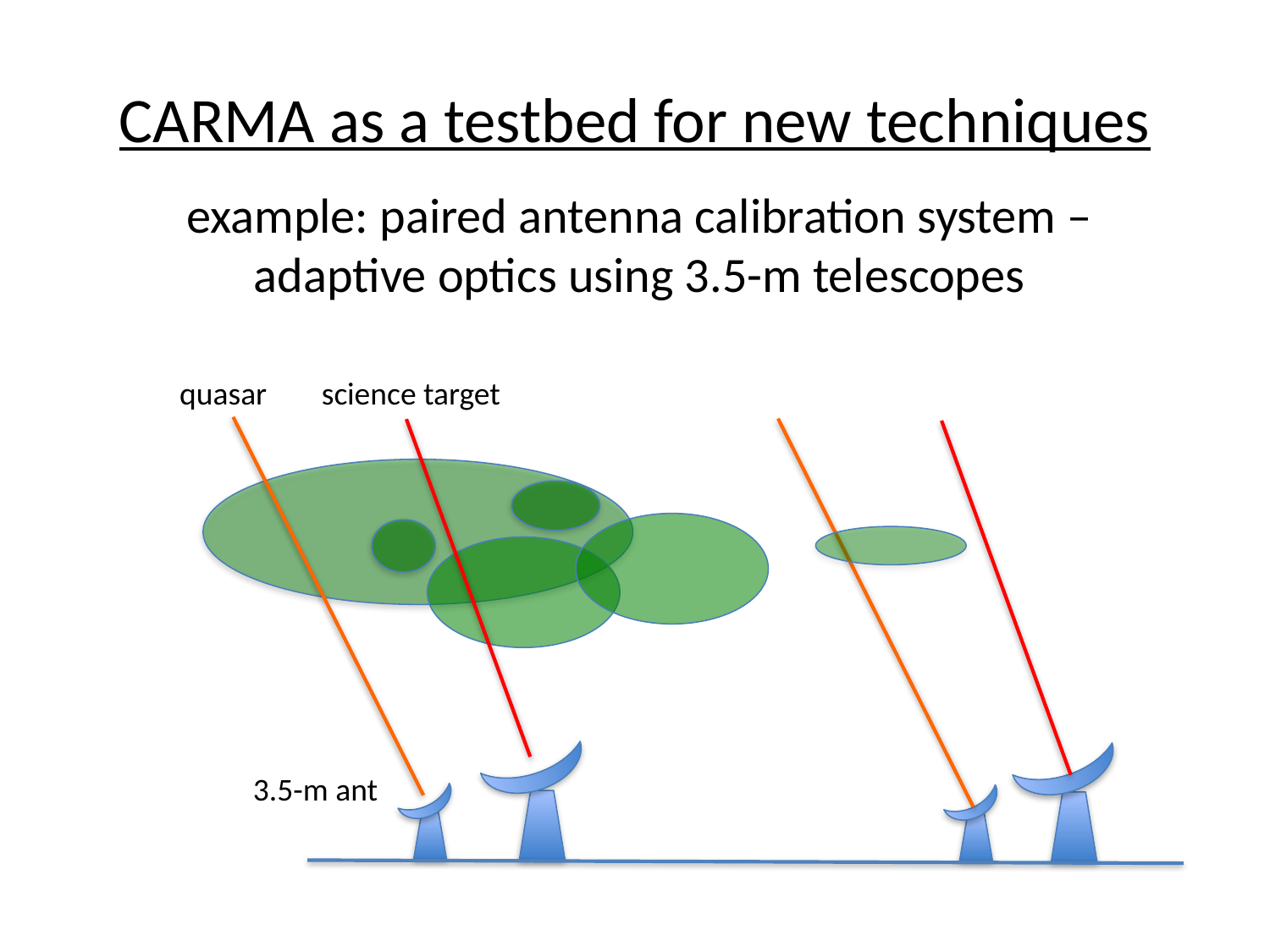

# CARMA as a testbed for new techniques
example: paired antenna calibration system – adaptive optics using 3.5-m telescopes
quasar
science target

3.5-m ant